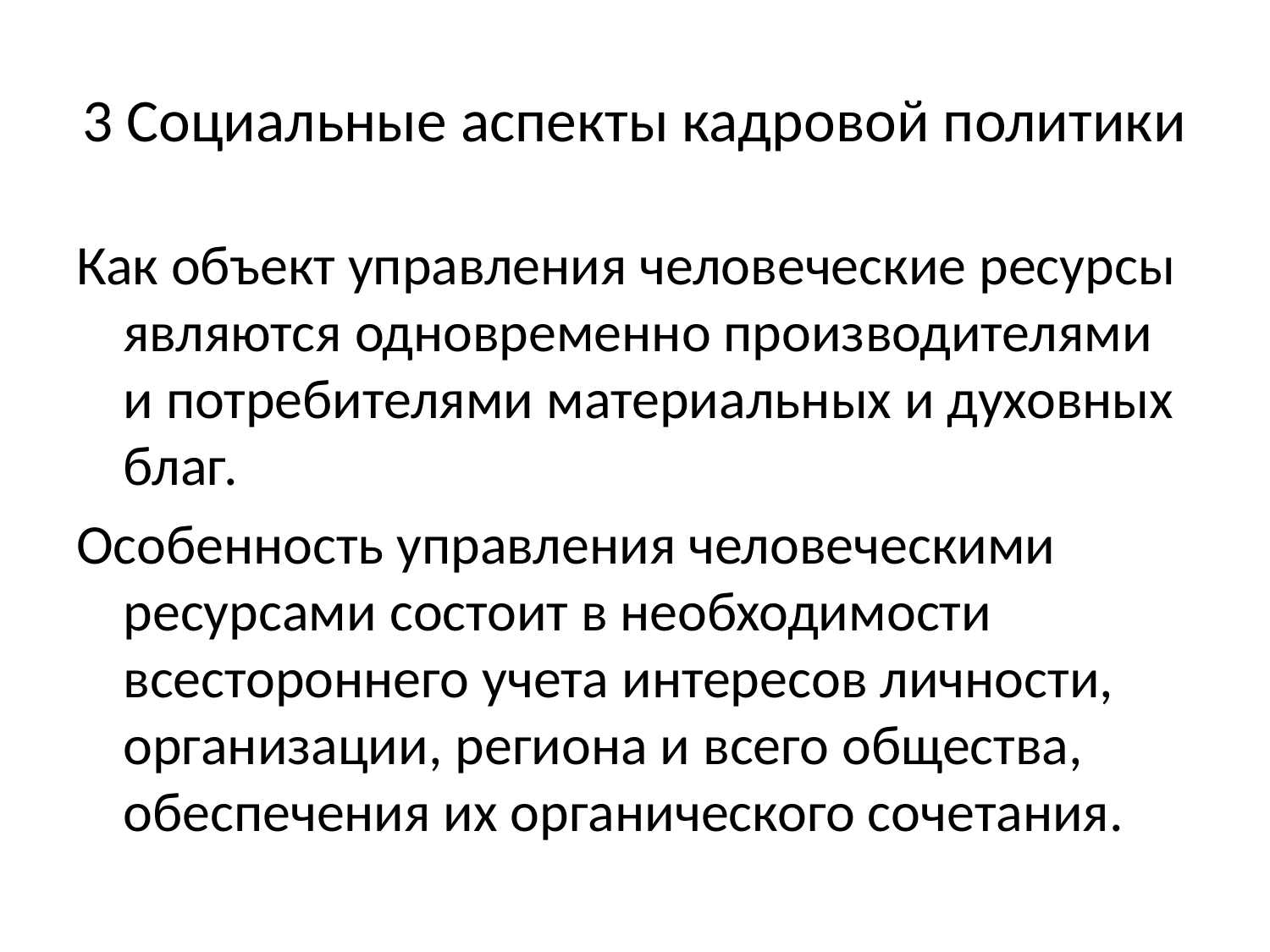

# 3 Социальные аспекты кадровой политики
Как объект управления человеческие ресурсы являются одновременно производителями и потребителями материальных и духовных благ.
Особенность управления человеческими ресурсами состоит в необходимости всестороннего учета интересов личности, организации, региона и всего общества, обеспечения их органического сочетания.